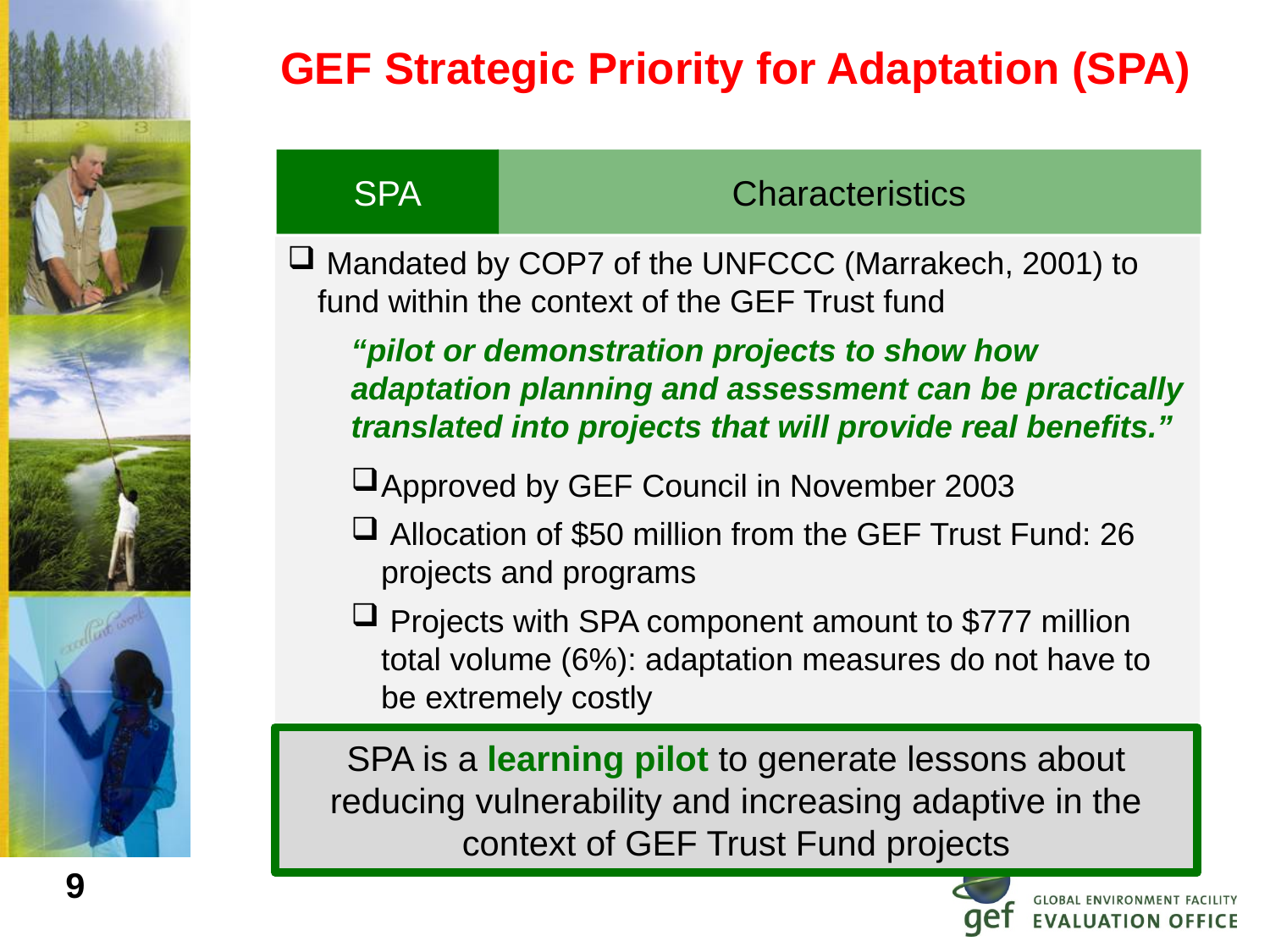

# GEF Strategic Priority for Adaptation (SPA)
SPA
Characteristics
 Mandated by COP7 of the UNFCCC (Marrakech, 2001) to fund within the context of the GEF Trust fund
“pilot or demonstration projects to show how adaptation planning and assessment can be practically translated into projects that will provide real benefits.”
Approved by GEF Council in November 2003
 Allocation of $50 million from the GEF Trust Fund: 26 projects and programs
 Projects with SPA component amount to $777 million total volume (6%): adaptation measures do not have to be extremely costly
SPA is a learning pilot to generate lessons about reducing vulnerability and increasing adaptive in the context of GEF Trust Fund projects
9